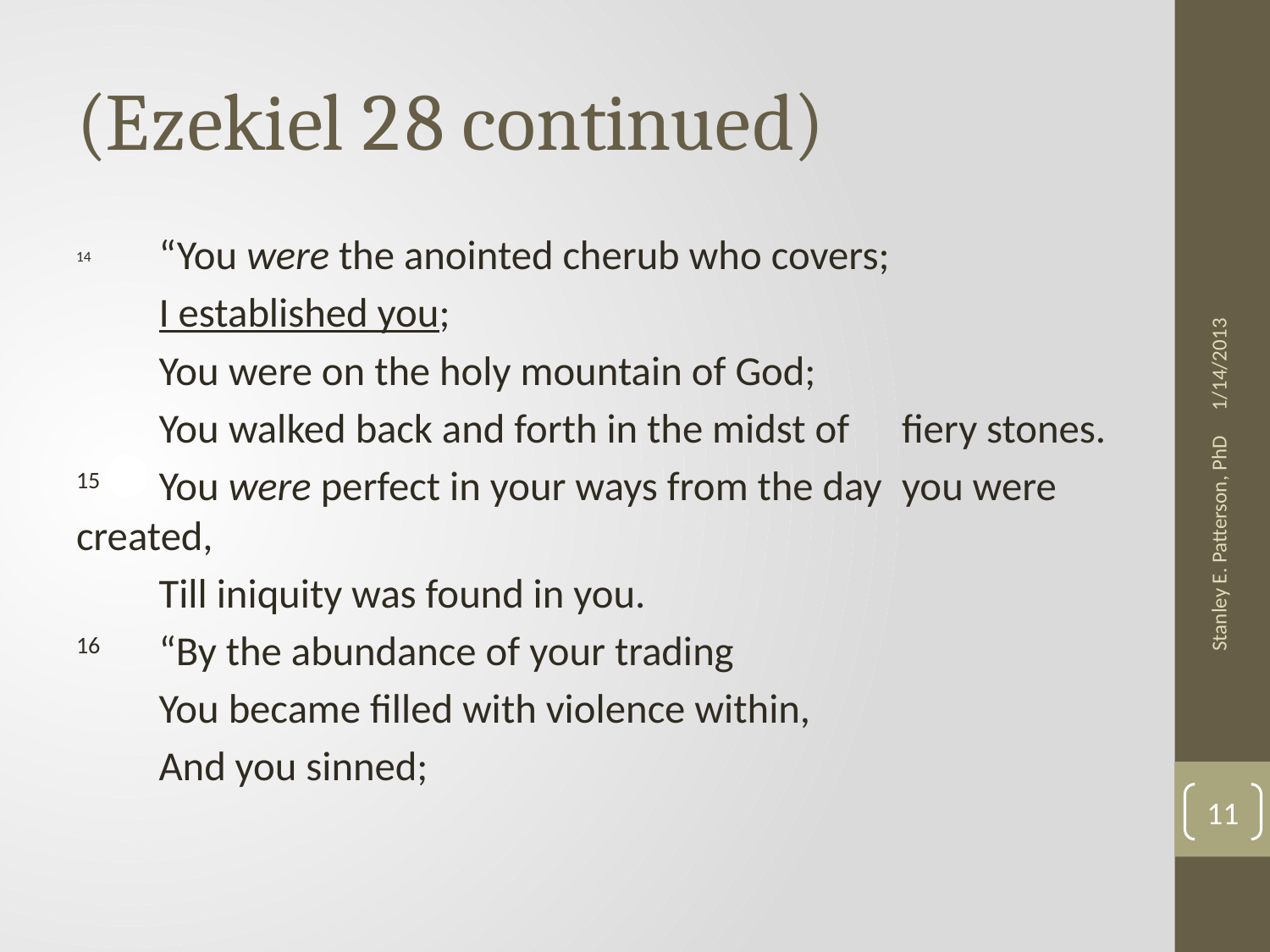

# (Ezekiel 28 continued)
14	“You were the anointed cherub who covers;
	I established you;
	You were on the holy mountain of God;
	You walked back and forth in the midst of 	fiery stones.
15	You were perfect in your ways from the day 	you were created,
	Till iniquity was found in you.
16	“By the abundance of your trading
	You became filled with violence within,
	And you sinned;

1/14/2013
Stanley E. Patterson, PhD
11